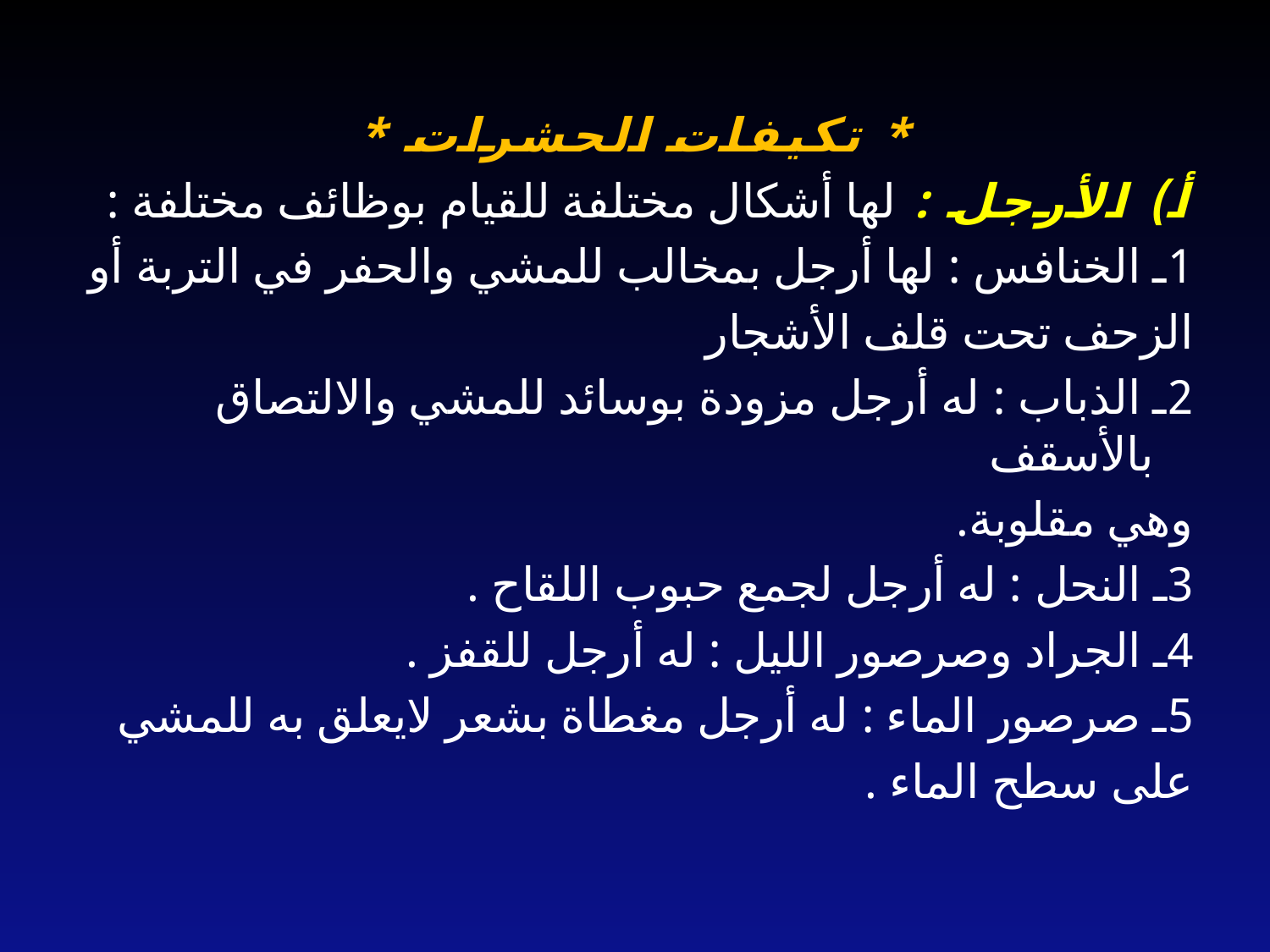

* تكيفات الحشرات *
أ) الأرجل : لها أشكال مختلفة للقيام بوظائف مختلفة :
1ـ الخنافس : لها أرجل بمخالب للمشي والحفر في التربة أو
الزحف تحت قلف الأشجار
2ـ الذباب : له أرجل مزودة بوسائد للمشي والالتصاق بالأسقف
وهي مقلوبة.
3ـ النحل : له أرجل لجمع حبوب اللقاح .
4ـ الجراد وصرصور الليل : له أرجل للقفز .
5ـ صرصور الماء : له أرجل مغطاة بشعر لايعلق به للمشي
على سطح الماء .